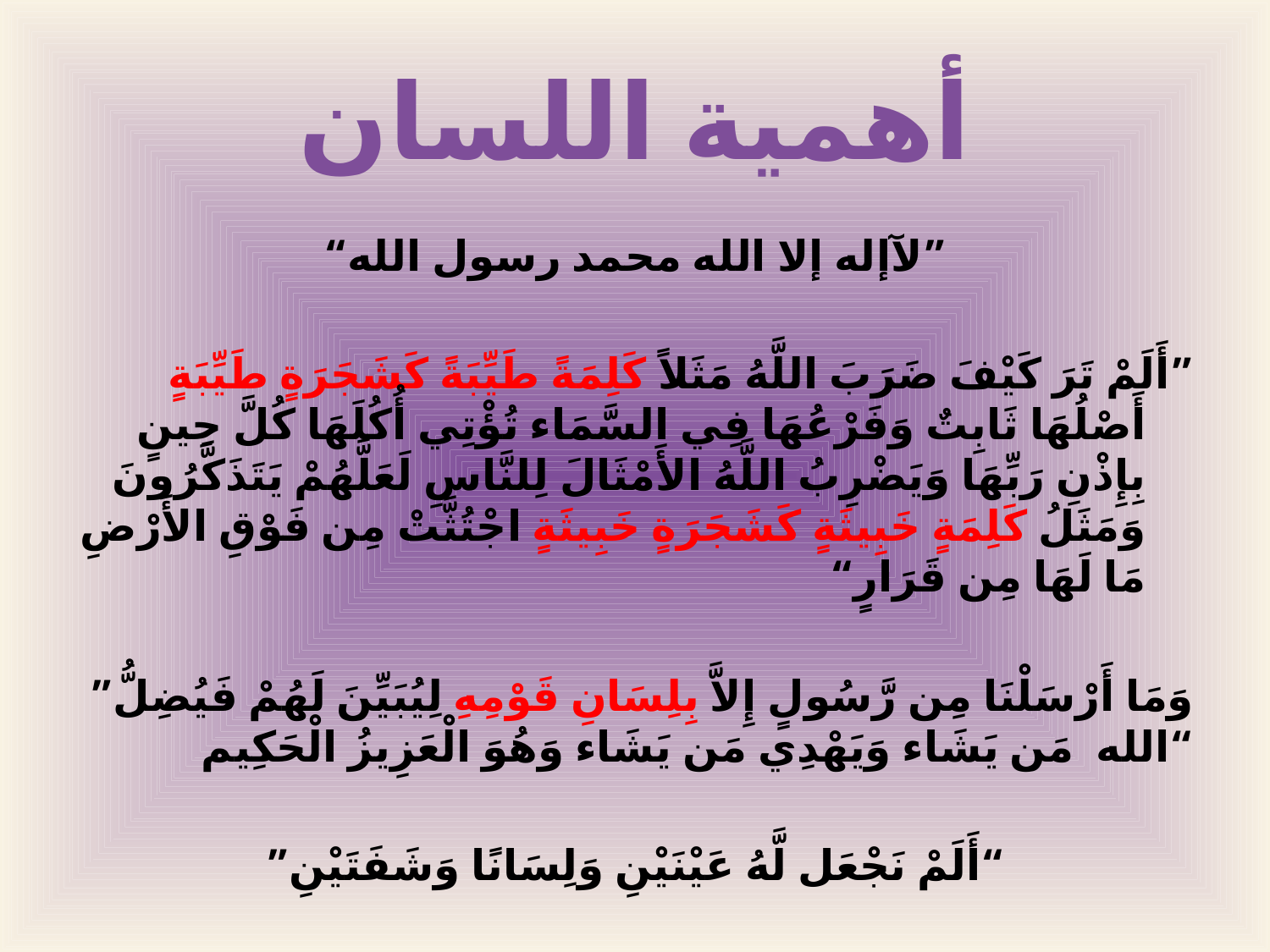

# أهمية اللسان
”لآإله إلا الله محمد رسول الله“

”أَلَمْ تَرَ كَيْفَ ضَرَبَ اللَّهُ مَثَلاً كَلِمَةً طَيِّبَةً كَشَجَرَةٍ طَيِّبَةٍ أَصْلُهَا ثَابِتٌ وَفَرْعُهَا فِي السَّمَاء تُؤْتِي أُكُلَهَا كُلَّ حِينٍ بِإِذْنِ رَبِّهَا وَيَضْرِبُ اللَّهُ الأَمْثَالَ لِلنَّاسِ لَعَلَّهُمْ يَتَذَكَّرُونَ وَمَثَلُ كَلِمَةٍ خَبِيثَةٍ كَشَجَرَةٍ خَبِيثَةٍ اجْتُثَّتْ مِن فَوْقِ الأَرْضِ مَا لَهَا مِن قَرَارٍ“

”وَمَا أَرْسَلْنَا مِن رَّسُولٍ إِلاَّ بِلِسَانِ قَوْمِهِ لِيُبَيِّنَ لَهُمْ فَيُضِلُّ الله  مَن يَشَاء وَيَهْدِي مَن يَشَاء وَهُوَ الْعَزِيزُ الْحَكِيم“

”أَلَمْ نَجْعَل لَّهُ عَيْنَيْنِ وَلِسَانًا وَشَفَتَيْنِ“